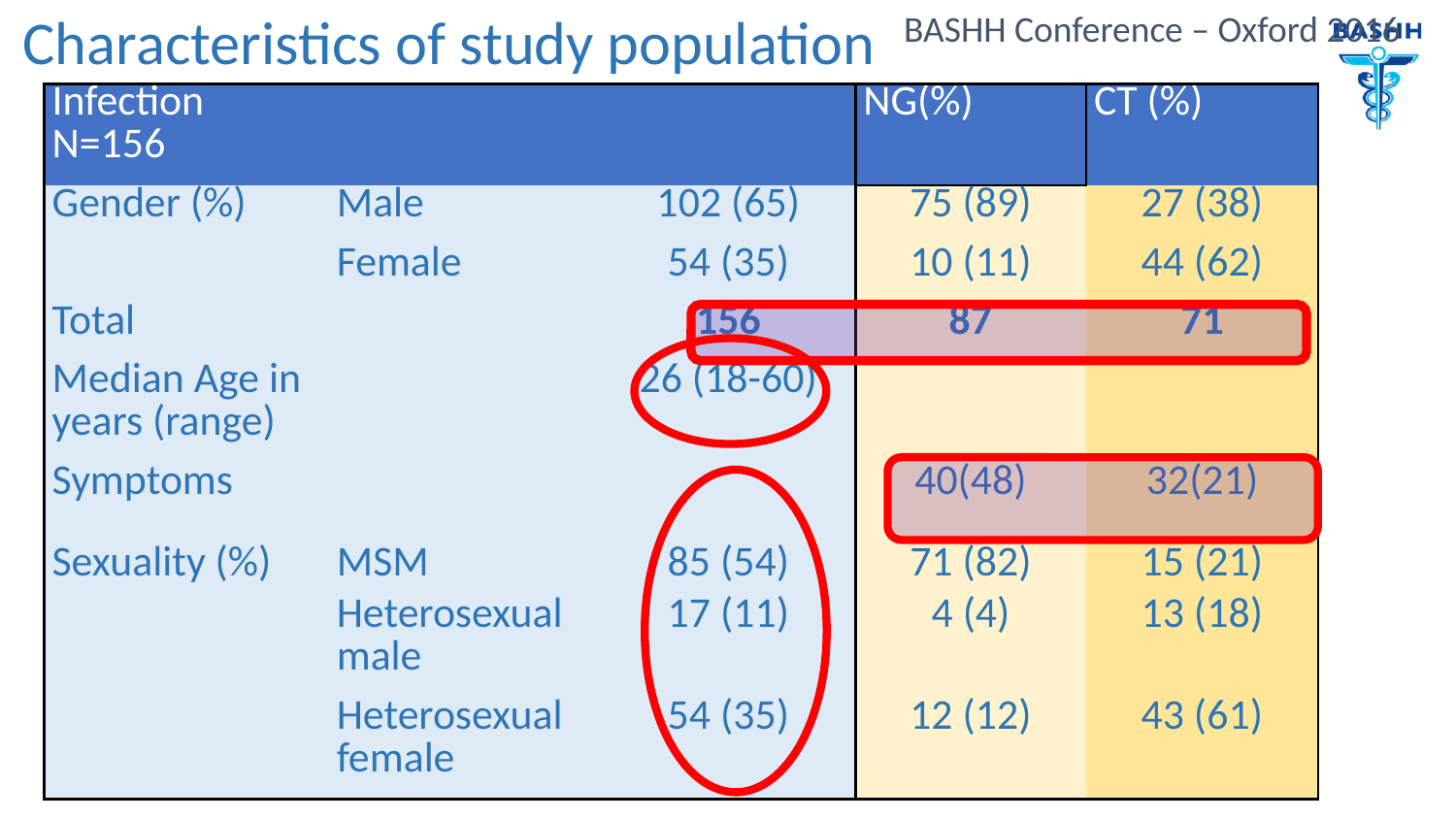

# Characteristics of study population
| Infection N=156 |  |  | NG(%) | CT (%) |
| --- | --- | --- | --- | --- |
| Gender (%) | Male | 102 (65) | 75 (89) | 27 (38) |
|  | Female | 54 (35) | 10 (11) | 44 (62) |
| Total |  | 156 | 87 | 71 |
| Median Age in years (range) |  | 26 (18-60) |  |  |
| Symptoms |  |  | 40(48) | 32(21) |
| Sexuality (%) | MSM | 85 (54) | 71 (82) | 15 (21) |
|  | Heterosexual male | 17 (11) | 4 (4) | 13 (18) |
|  | Heterosexual female | 54 (35) | 12 (12) | 43 (61) |